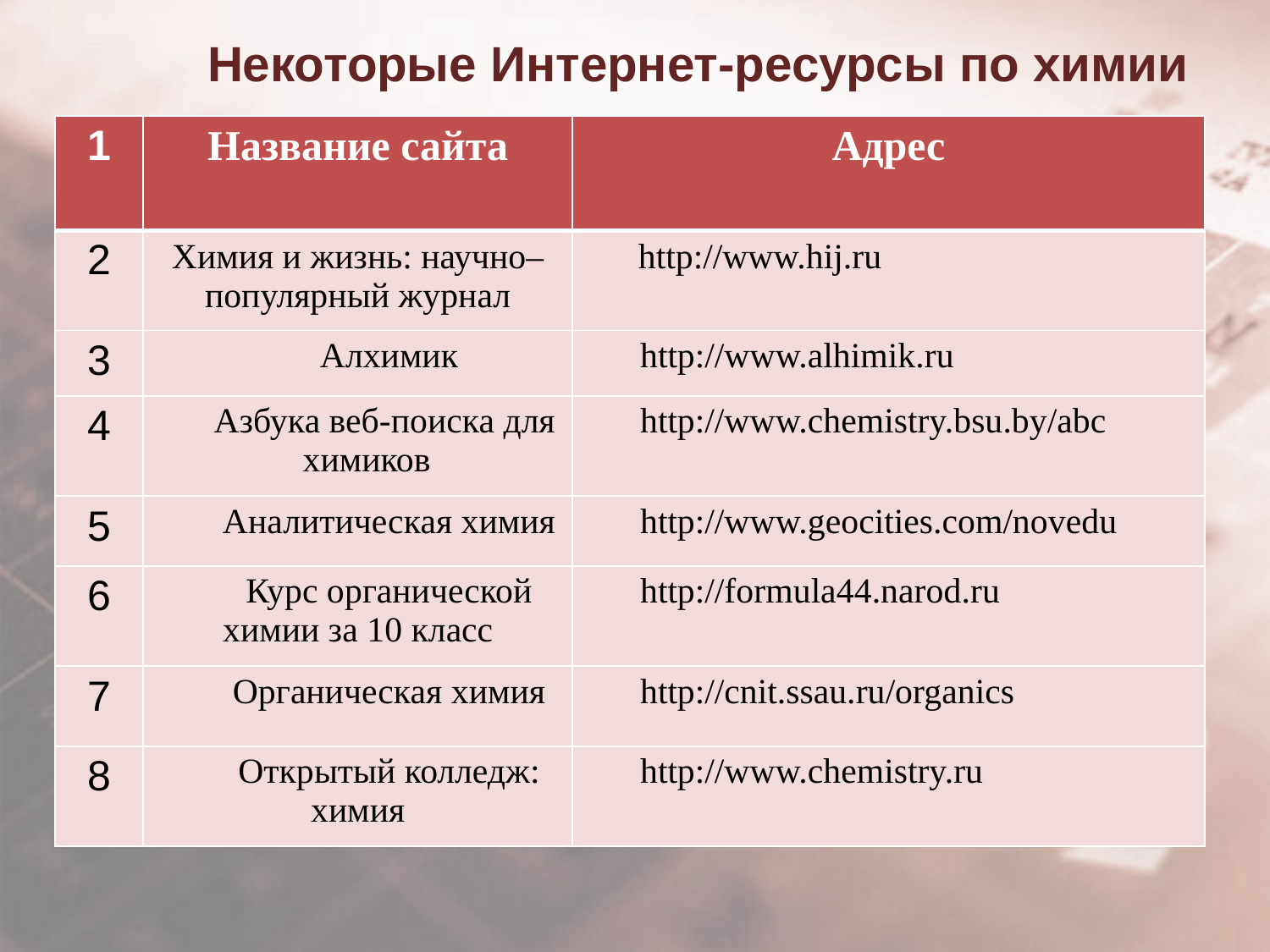

Некоторые Интернет-ресурсы по химии
| 1 | Название сайта | Адрес |
| --- | --- | --- |
| 2 | Химия и жизнь: научно–популярный журнал | http://www.hij.ru |
| 3 | Алхимик | http://www.alhimik.ru |
| 4 | Азбука веб-поиска для химиков | http://www.chemistry.bsu.by/abc |
| 5 | Аналитическая химия | http://www.geocities.com/novedu |
| 6 | Курс органической химии за 10 класс | http://formula44.narod.ru |
| 7 | Органическая химия | http://cnit.ssau.ru/organics |
| 8 | Открытый колледж: химия | http://www.chemistry.ru |